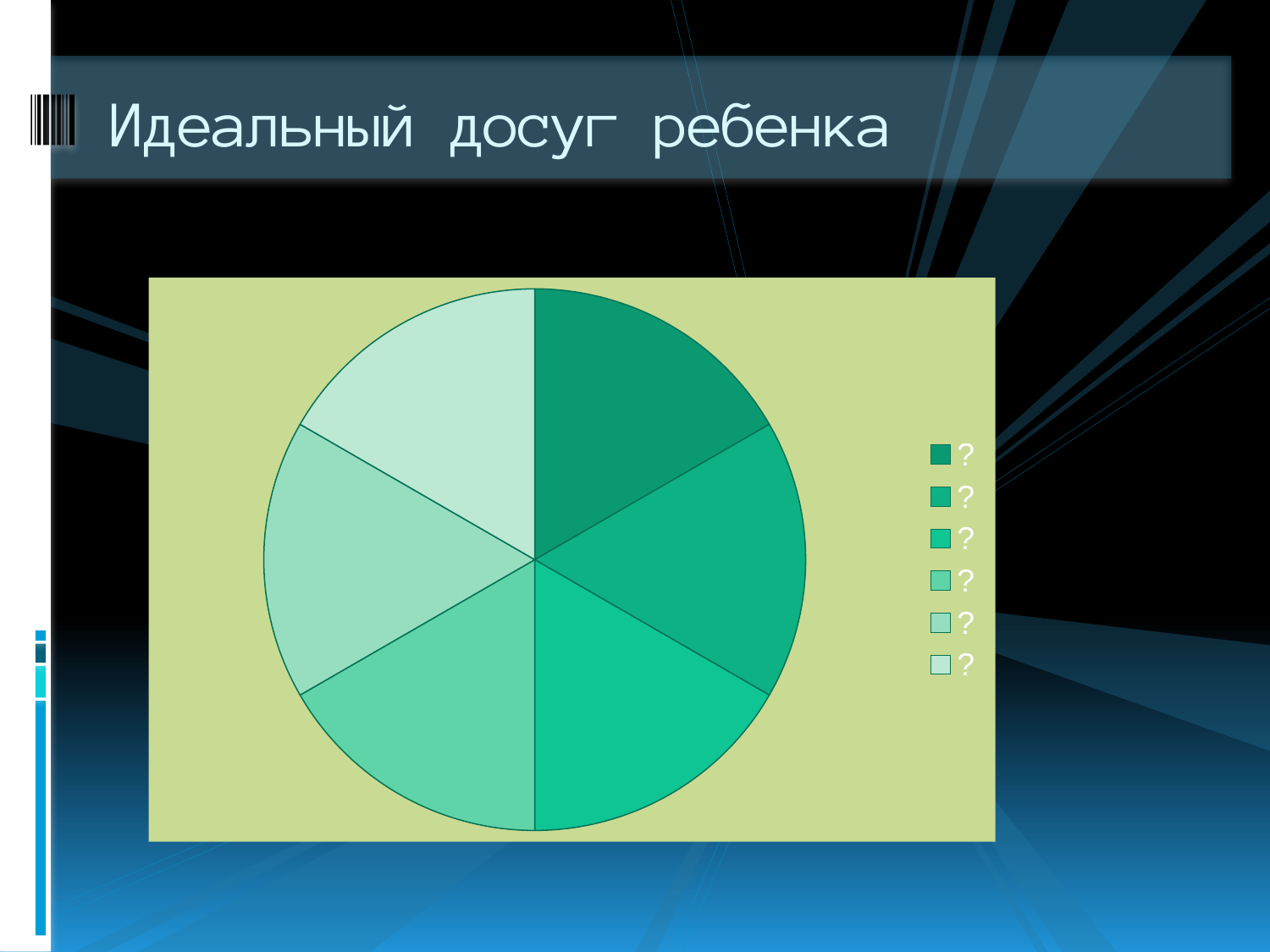

# Идеальный досуг ребенка

### Chart

| Category | Продажи |
|---|---|
| ? | 2.0 |
| ? | 2.0 |
| ? | 2.0 |
| ? | 2.0 |
| ? | 2.0 |
| ? | 2.0 |